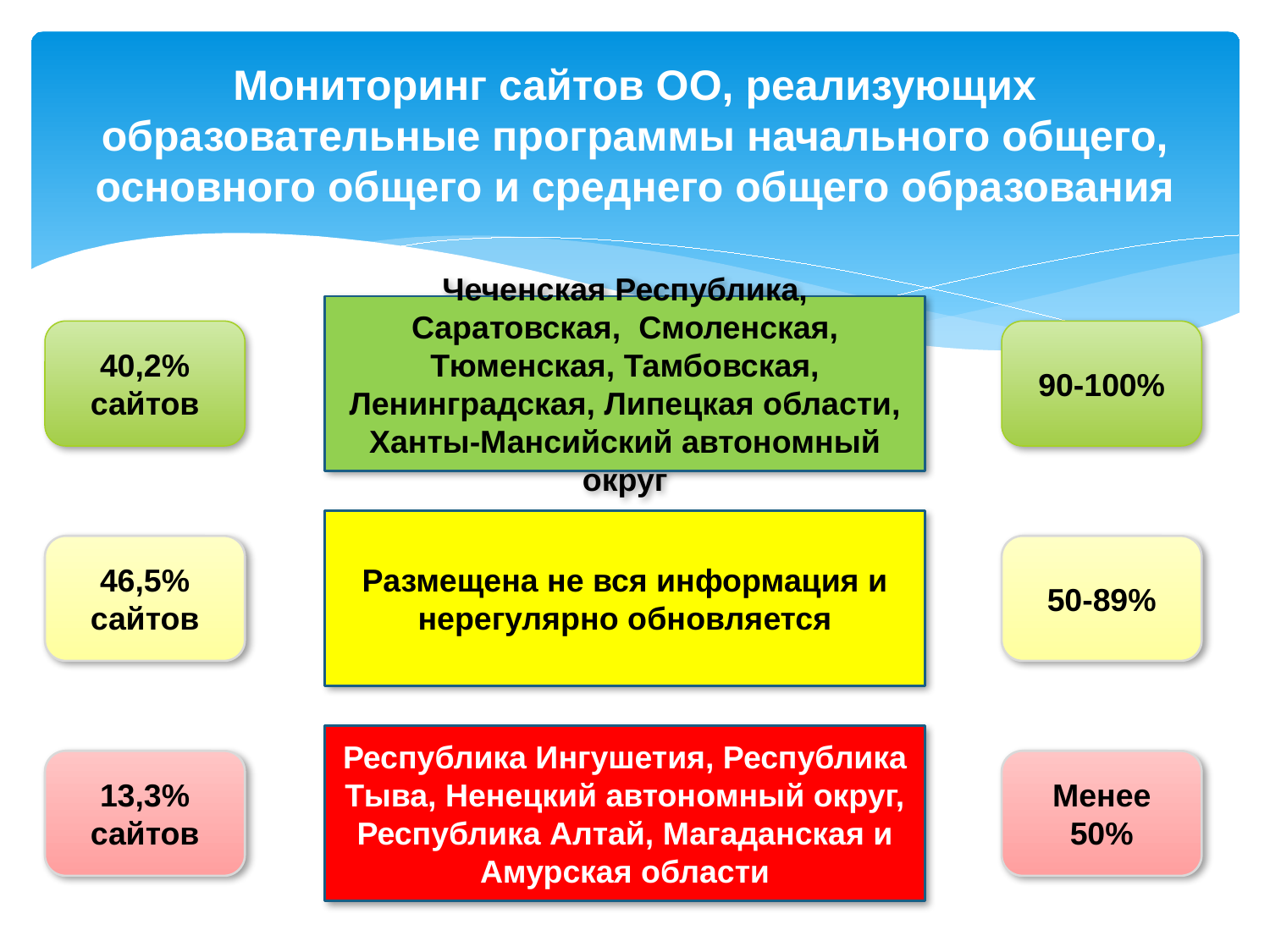

# Мониторинг сайтов ОО, реализующих образовательные программы начального общего, основного общего и среднего общего образования
Чеченская Республика, Саратовская,  Смоленская, Тюменская, Тамбовская, Ленинградская, Липецкая области, Ханты-Мансийский автономный округ
40,2% сайтов
90-100%
Размещена не вся информация и нерегулярно обновляется
46,5% сайтов
50-89%
Республика Ингушетия, Республика Тыва, Ненецкий автономный округ, Республика Алтай, Магаданская и Амурская области
13,3% сайтов
Менее 50%